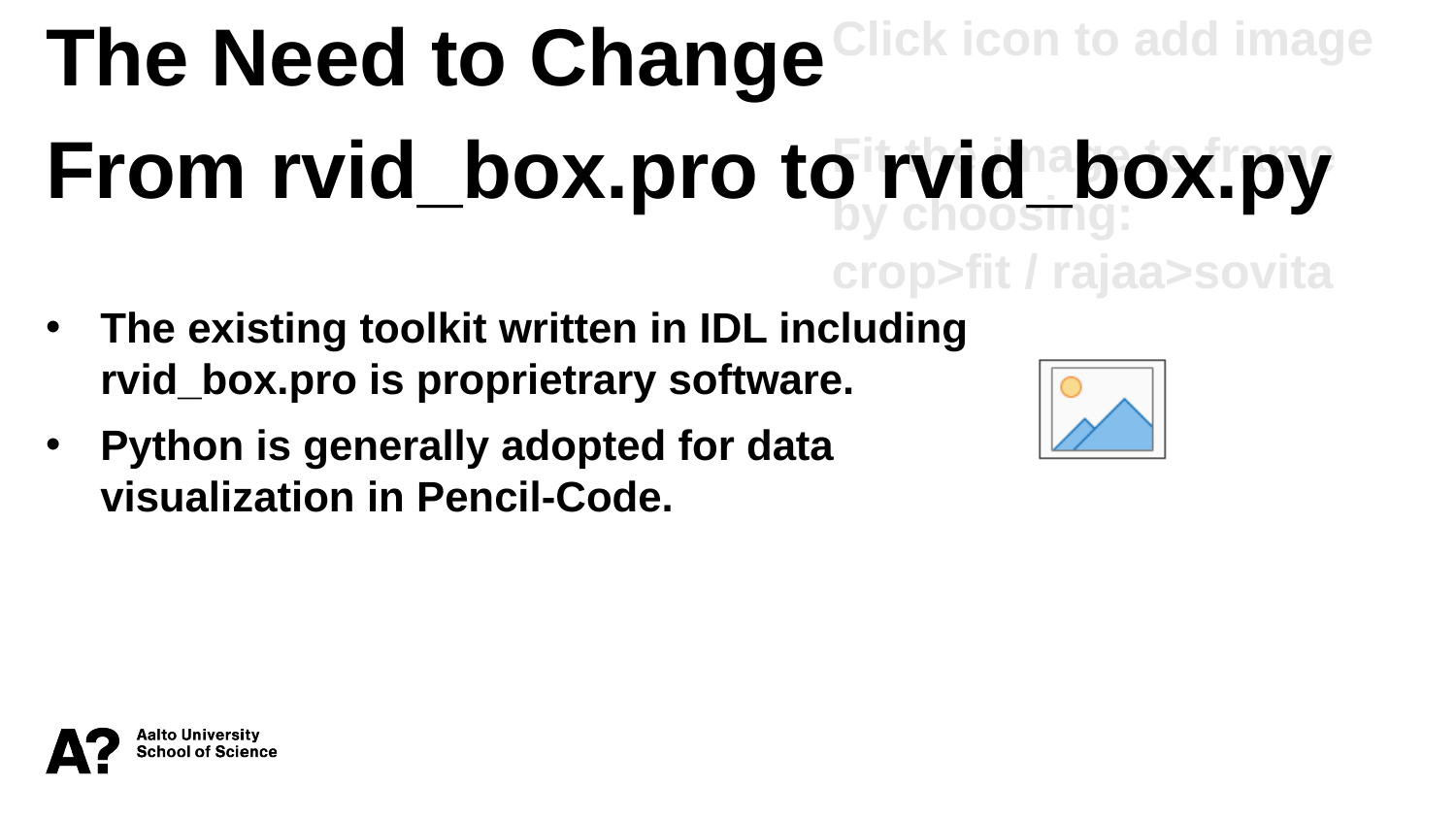

The Need to Change
From rvid_box.pro to rvid_box.py

The existing toolkit written in IDL including rvid_box.pro is proprietrary software.
Python is generally adopted for data visualization in Pencil-Code.